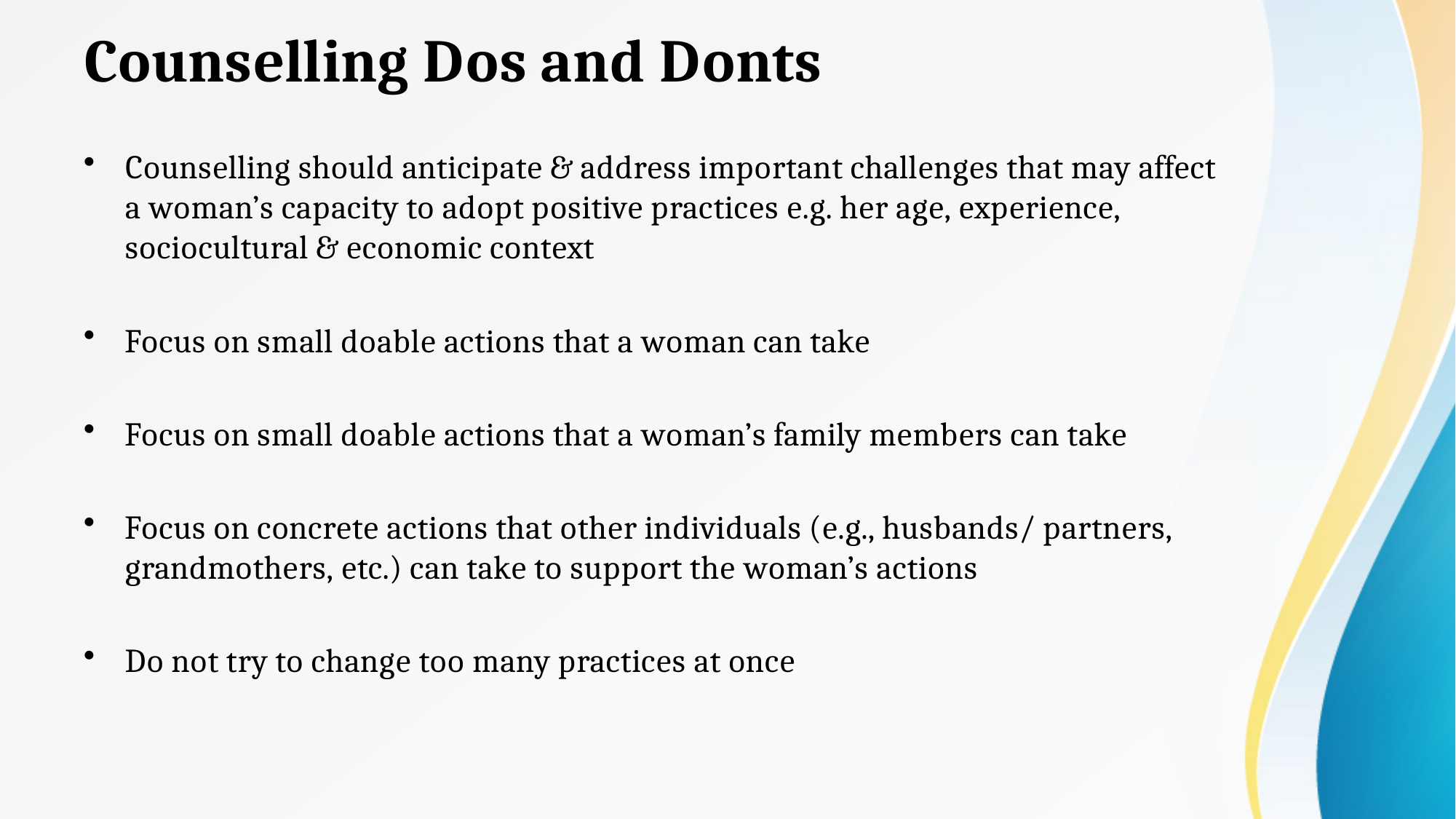

# Counselling Dos and Donts
Counselling should anticipate & address important challenges that may affect a woman’s capacity to adopt positive practices e.g. her age, experience, sociocultural & economic context

Focus on small doable actions that a woman can take

Focus on small doable actions that a woman’s family members can take

Focus on concrete actions that other individuals (e.g., husbands/ partners, grandmothers, etc.) can take to support the woman’s actions

Do not try to change too many practices at once